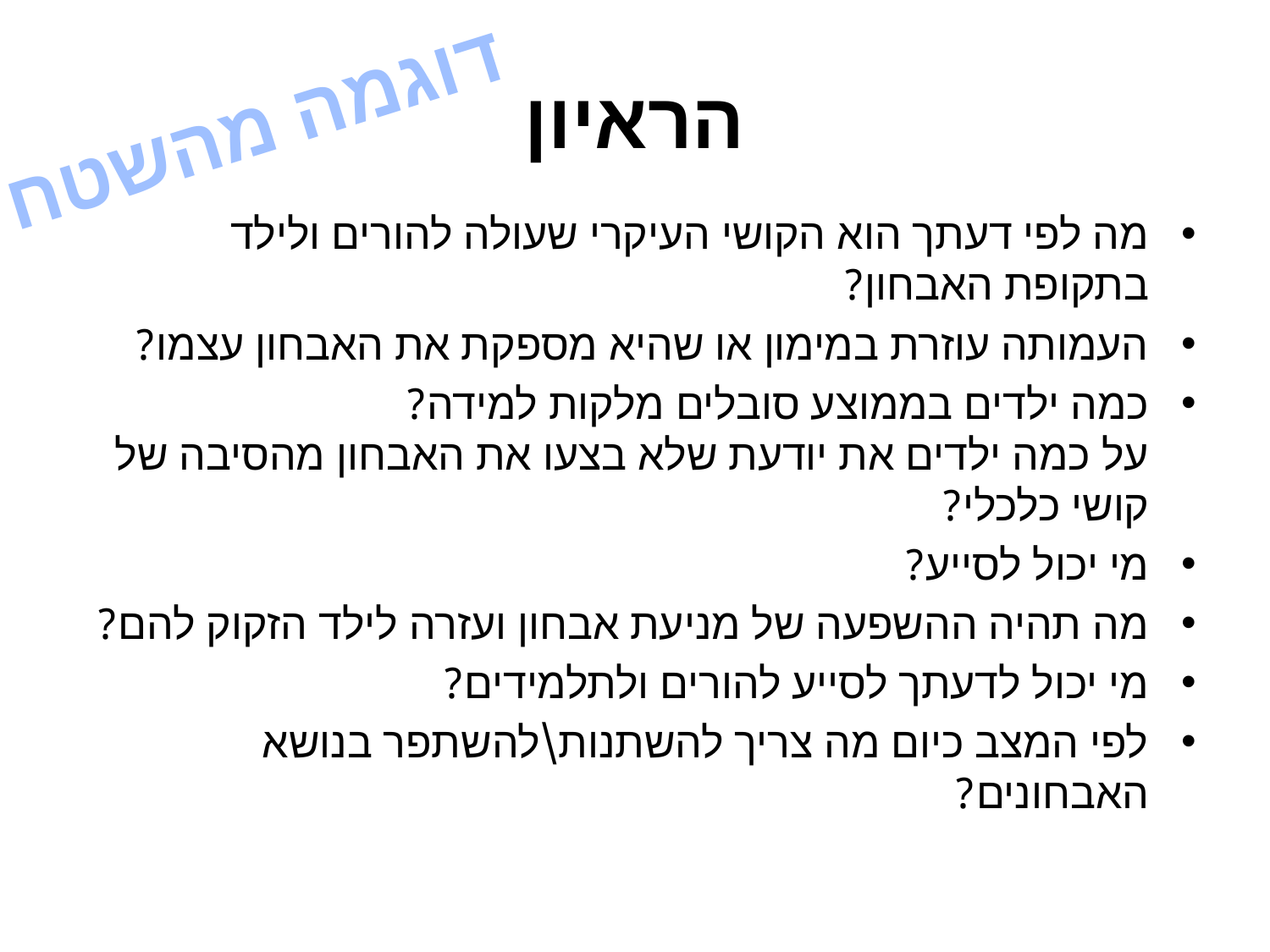

# הראיון
דוגמה מהשטח
מה לפי דעתך הוא הקושי העיקרי שעולה להורים ולילד בתקופת האבחון?
העמותה עוזרת במימון או שהיא מספקת את האבחון עצמו?
כמה ילדים בממוצע סובלים מלקות למידה?
על כמה ילדים את יודעת שלא בצעו את האבחון מהסיבה של קושי כלכלי?
מי יכול לסייע?
מה תהיה ההשפעה של מניעת אבחון ועזרה לילד הזקוק להם?
מי יכול לדעתך לסייע להורים ולתלמידים?
לפי המצב כיום מה צריך להשתנות\להשתפר בנושא האבחונים?